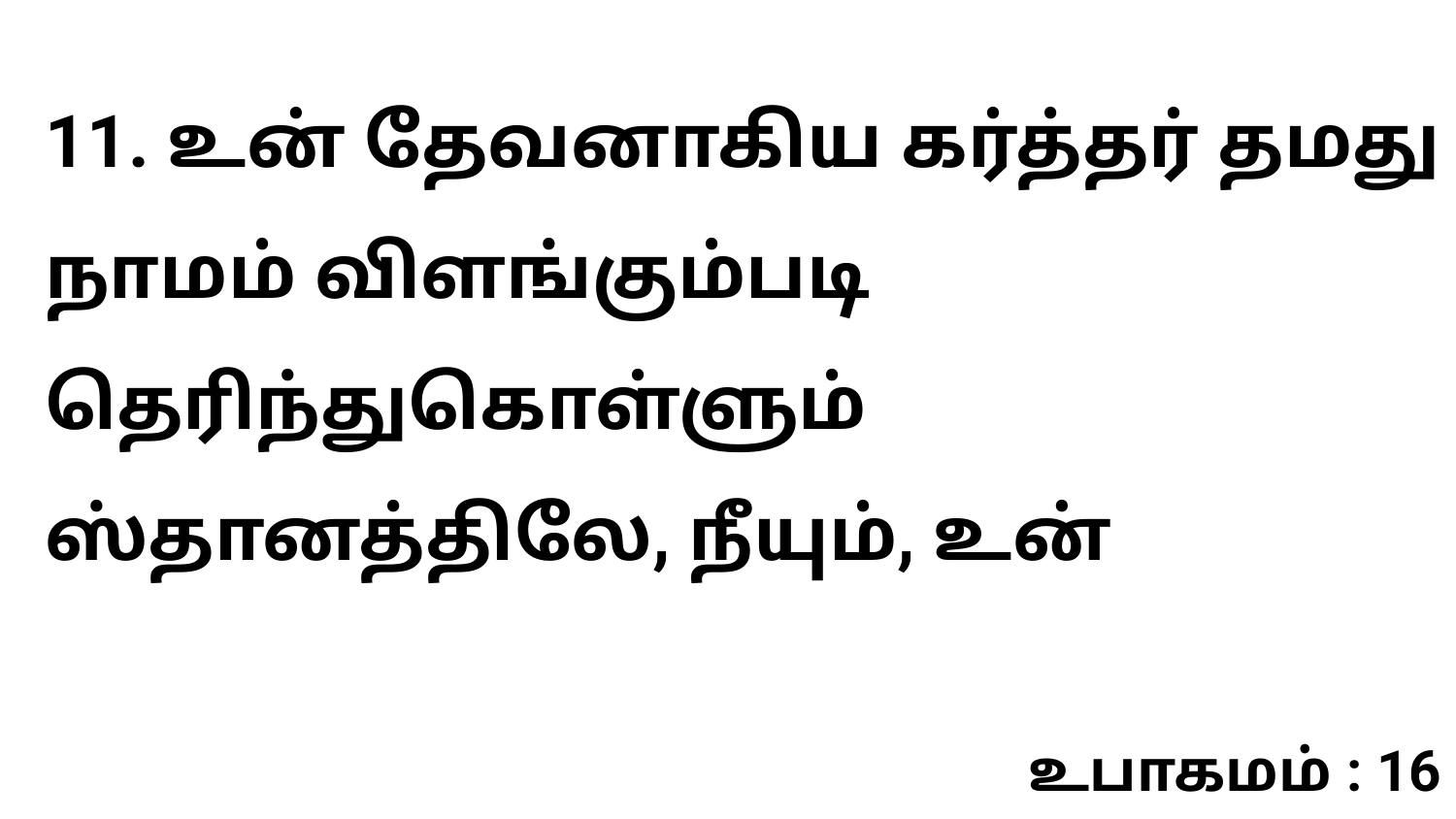

11. உன் தேவனாகிய கர்த்தர் தமது நாமம் விளங்கும்படி தெரிந்துகொள்ளும் ஸ்தானத்திலே, நீயும், உன்
உபாகமம் : 16